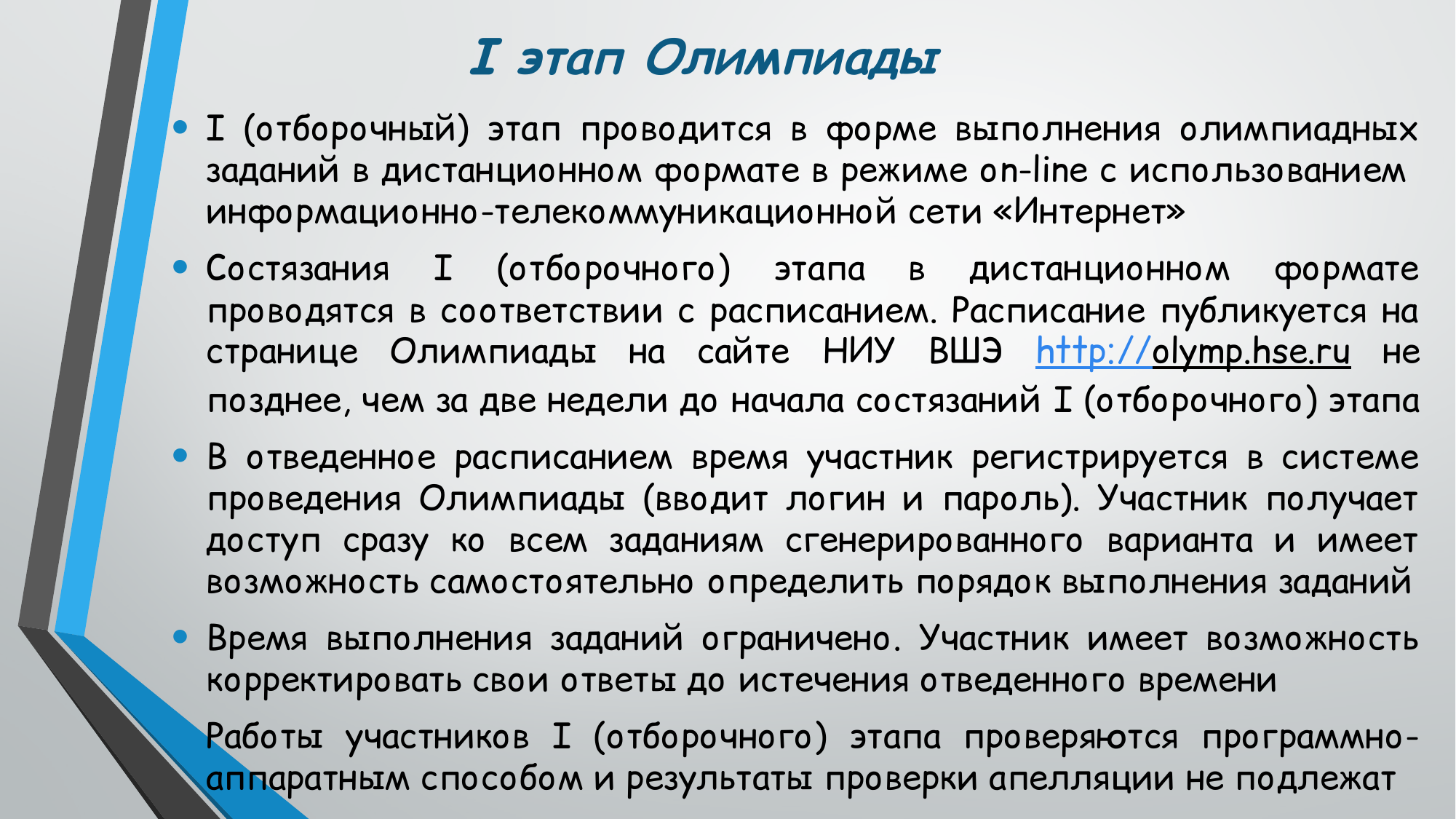

# I этап Олимпиады
I (отборочный) этап проводится в форме выполнения олимпиадных заданий в дистанционном формате в режиме оn-line с использованием  информационно-телекоммуникационной сети «Интернет»
Состязания I (отборочного) этапа в дистанционном формате проводятся в соответствии с расписанием. Расписание публикуется на странице Олимпиады на сайте НИУ ВШЭ http://olymp.hse.ru не позднее, чем за две недели до начала состязаний I (отборочного) этапа
В отведенное расписанием время участник регистрируется в системе проведения Олимпиады (вводит логин и пароль). Участник получает доступ сразу ко всем заданиям сгенерированного варианта и имеет возможность самостоятельно определить порядок выполнения заданий
Время выполнения заданий ограничено. Участник имеет возможность корректировать свои ответы до истечения отведенного времени
Работы участников I (отборочного) этапа проверяются программно-аппаратным способом и результаты проверки апелляции не подлежат